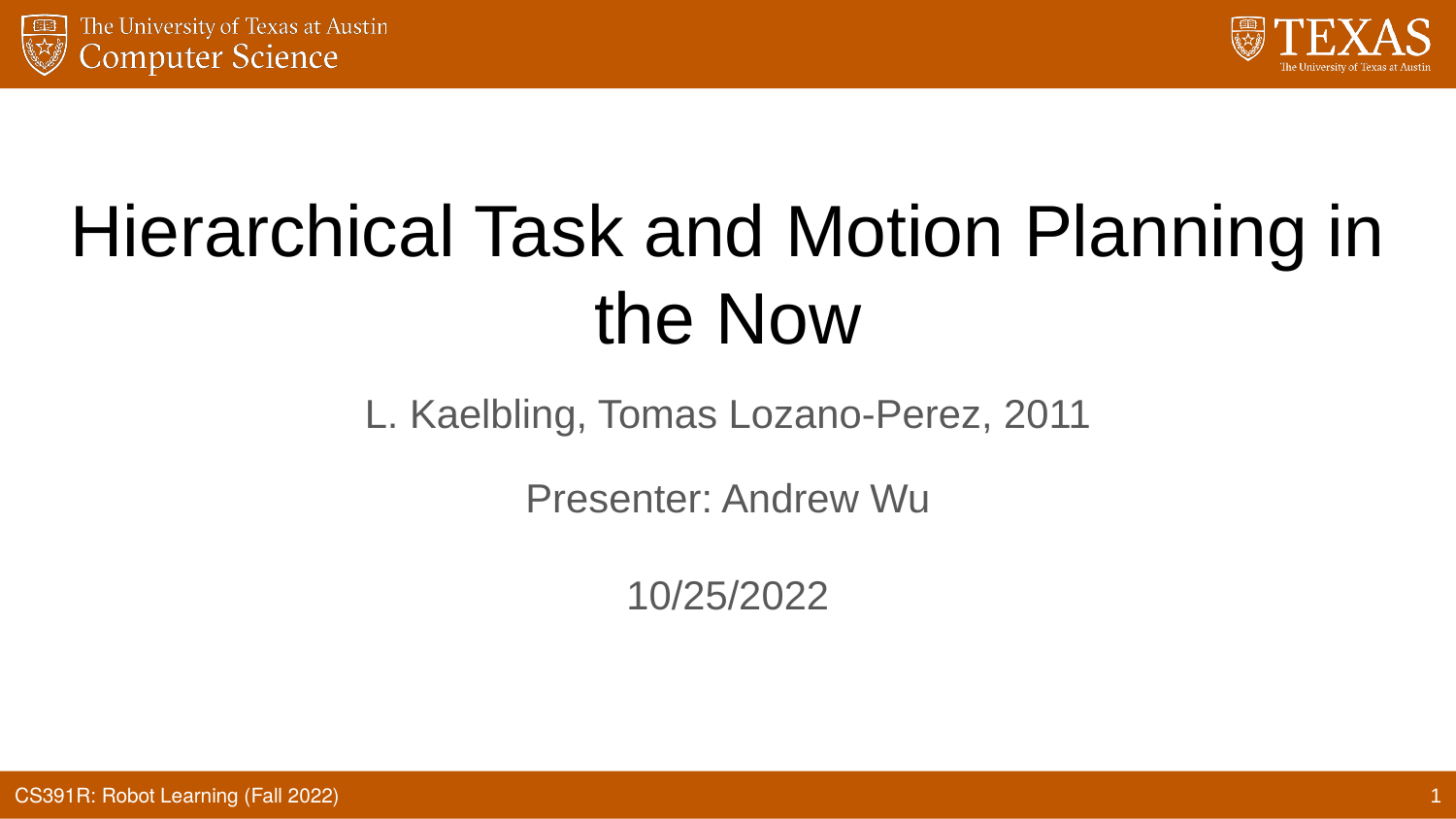

# Hierarchical Task and Motion Planning in the Now
L. Kaelbling, Tomas Lozano-Perez, 2011
Presenter: Andrew Wu
10/25/2022
1